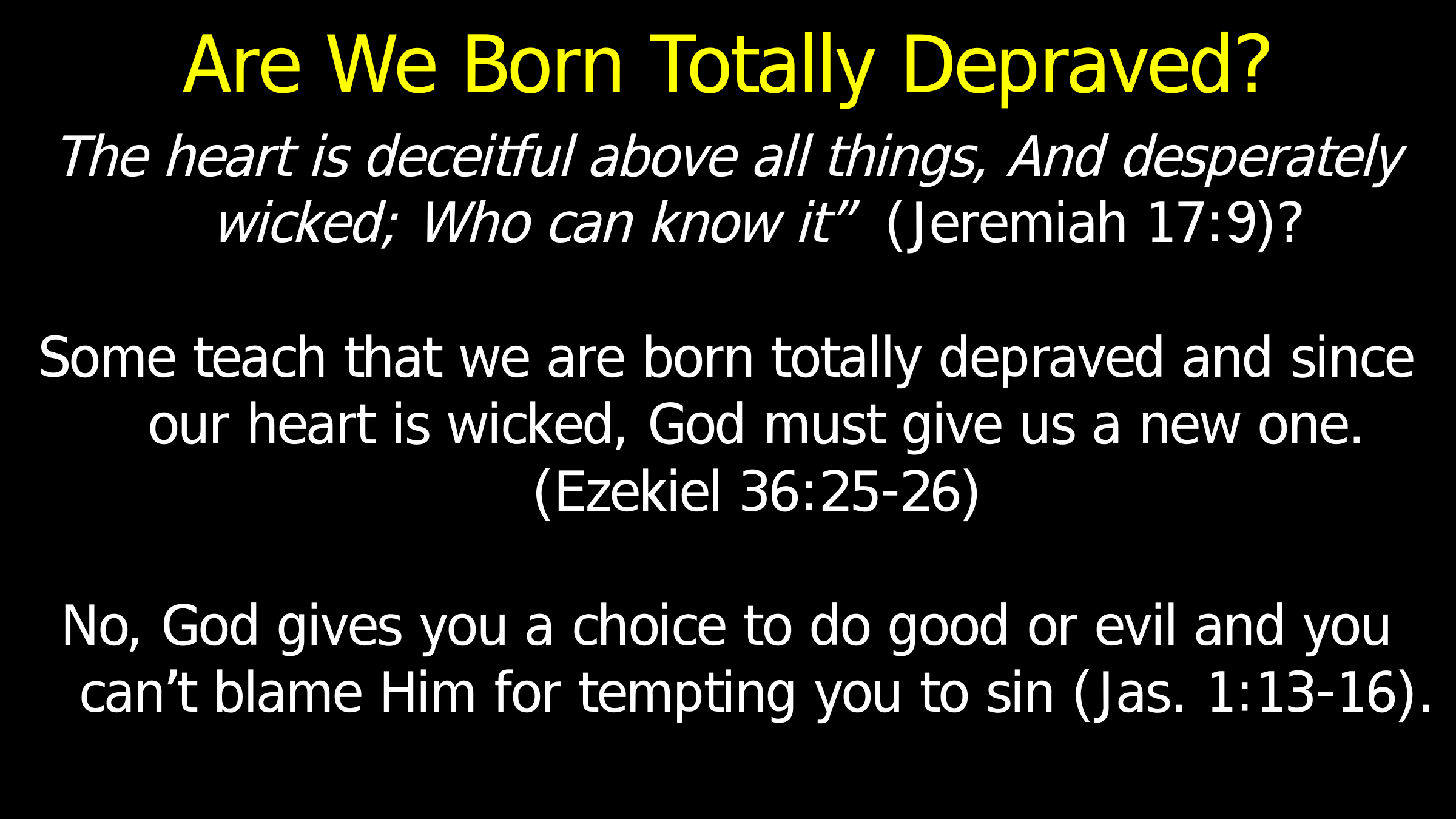

# Are We Born Totally Depraved?
The heart is deceitful above all things, And desperately wicked; Who can know it”  (Jeremiah 17:9)?

Some teach that we are born totally depraved and since our heart is wicked, God must give us a new one. (Ezekiel 36:25-26)

No, God gives you a choice to do good or evil and you can’t blame Him for tempting you to sin (Jas. 1:13-16).